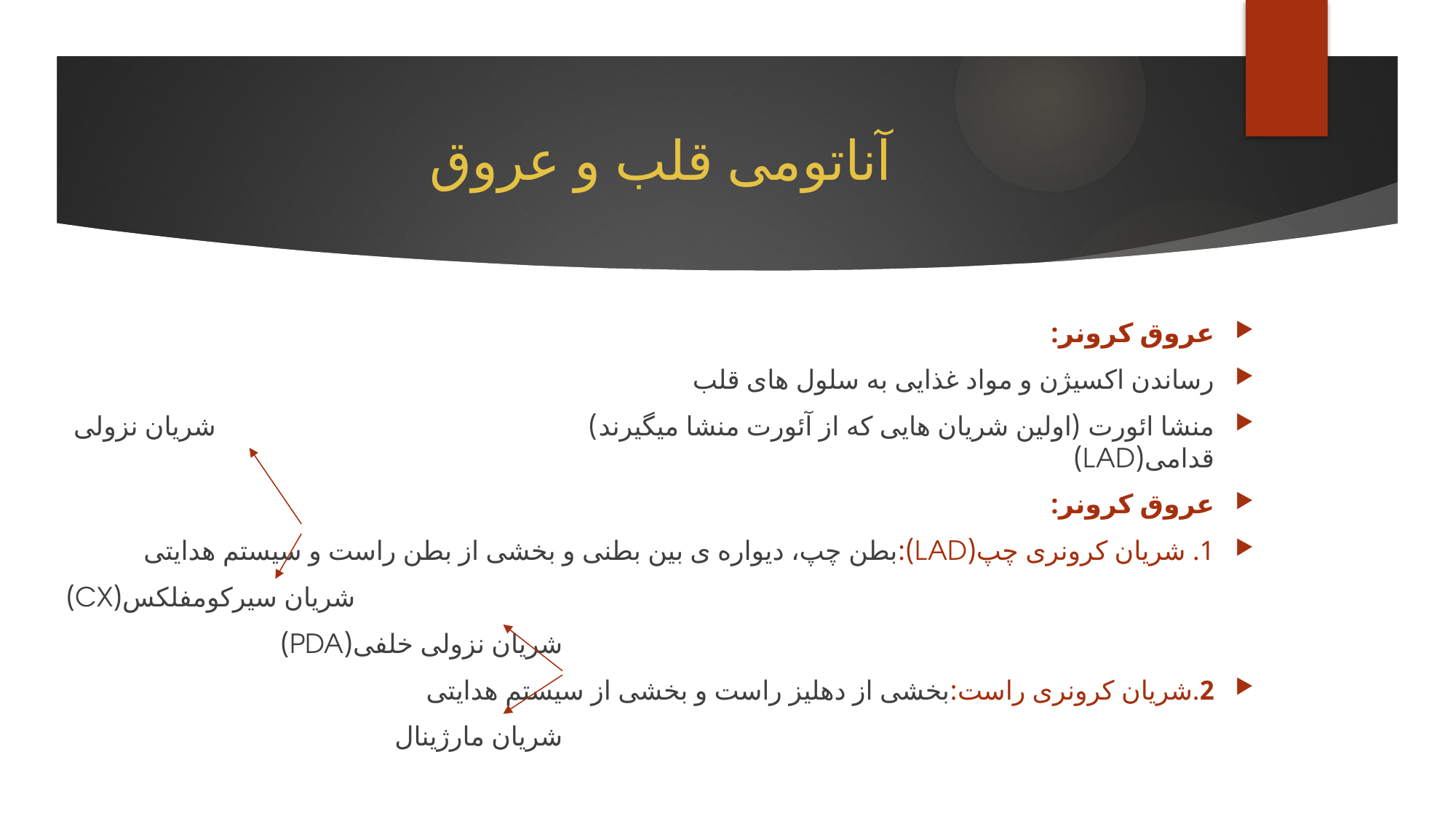

# آناتومی قلب و عروق
عروق کرونر:
رساندن اکسیژن و مواد غذایی به سلول های قلب
منشا ائورت (اولین شریان هایی که از آئورت منشا میگیرند)                                                      شریان نزولی قدامی(LAD)
عروق کرونر:
1. شریان کرونری چپ(LAD):بطن چپ، دیواره ی بین بطنی و بخشی از بطن راست و سیستم هدایتی
                                                                                                                                  شریان سیرکومفلکس(CX)
                                                                                                    شریان نزولی خلفی(PDA)
2.شریان کرونری راست:بخشی از دهلیز راست و بخشی از سیستم هدایتی
                                                                                                    شریان مارژینال